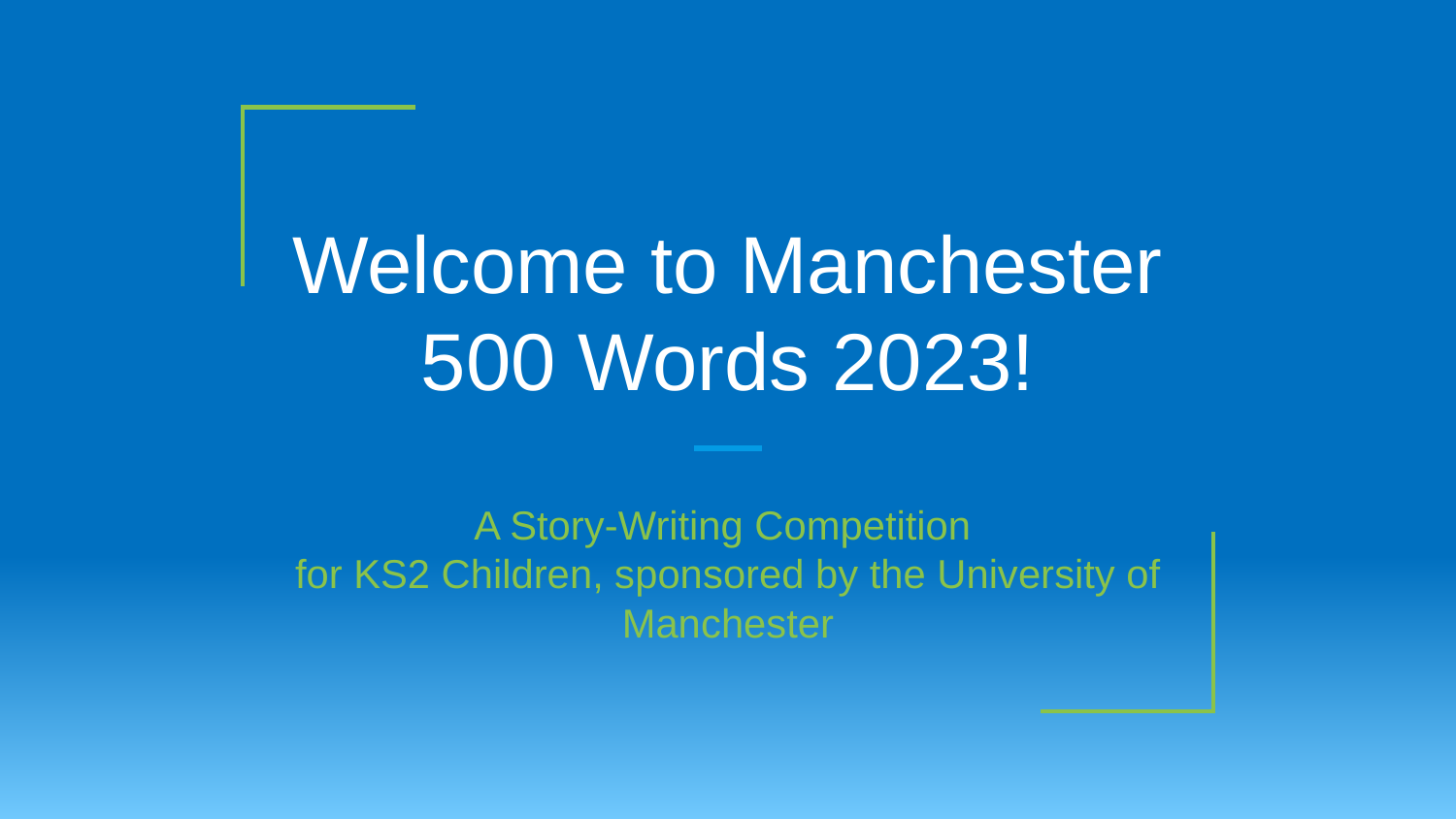

# Welcome to Manchester 500 Words 2023!
A Story-Writing Competition
for KS2 Children, sponsored by the University of Manchester